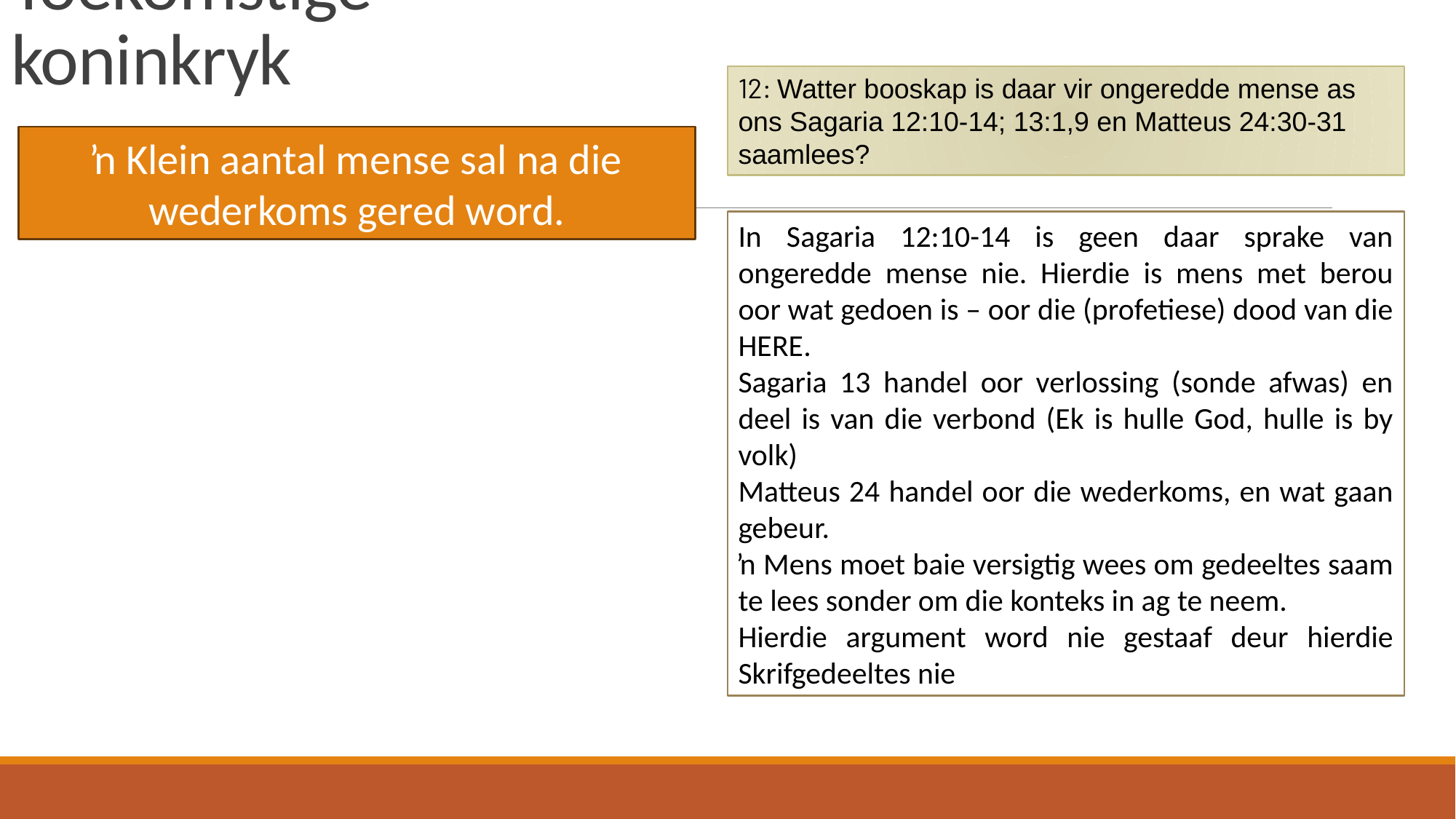

# Toekomstige koninkryk
12: Watter booskap is daar vir ongeredde mense as ons Sagaria 12:10-14; 13:1,9 en Matteus 24:30-31 saamlees?
ŉ Klein aantal mense sal na die wederkoms gered word.
In Sagaria 12:10-14 is geen daar sprake van ongeredde mense nie. Hierdie is mens met berou oor wat gedoen is – oor die (profetiese) dood van die HERE.
Sagaria 13 handel oor verlossing (sonde afwas) en deel is van die verbond (Ek is hulle God, hulle is by volk)
Matteus 24 handel oor die wederkoms, en wat gaan gebeur.
ŉ Mens moet baie versigtig wees om gedeeltes saam te lees sonder om die konteks in ag te neem.
Hierdie argument word nie gestaaf deur hierdie Skrifgedeeltes nie